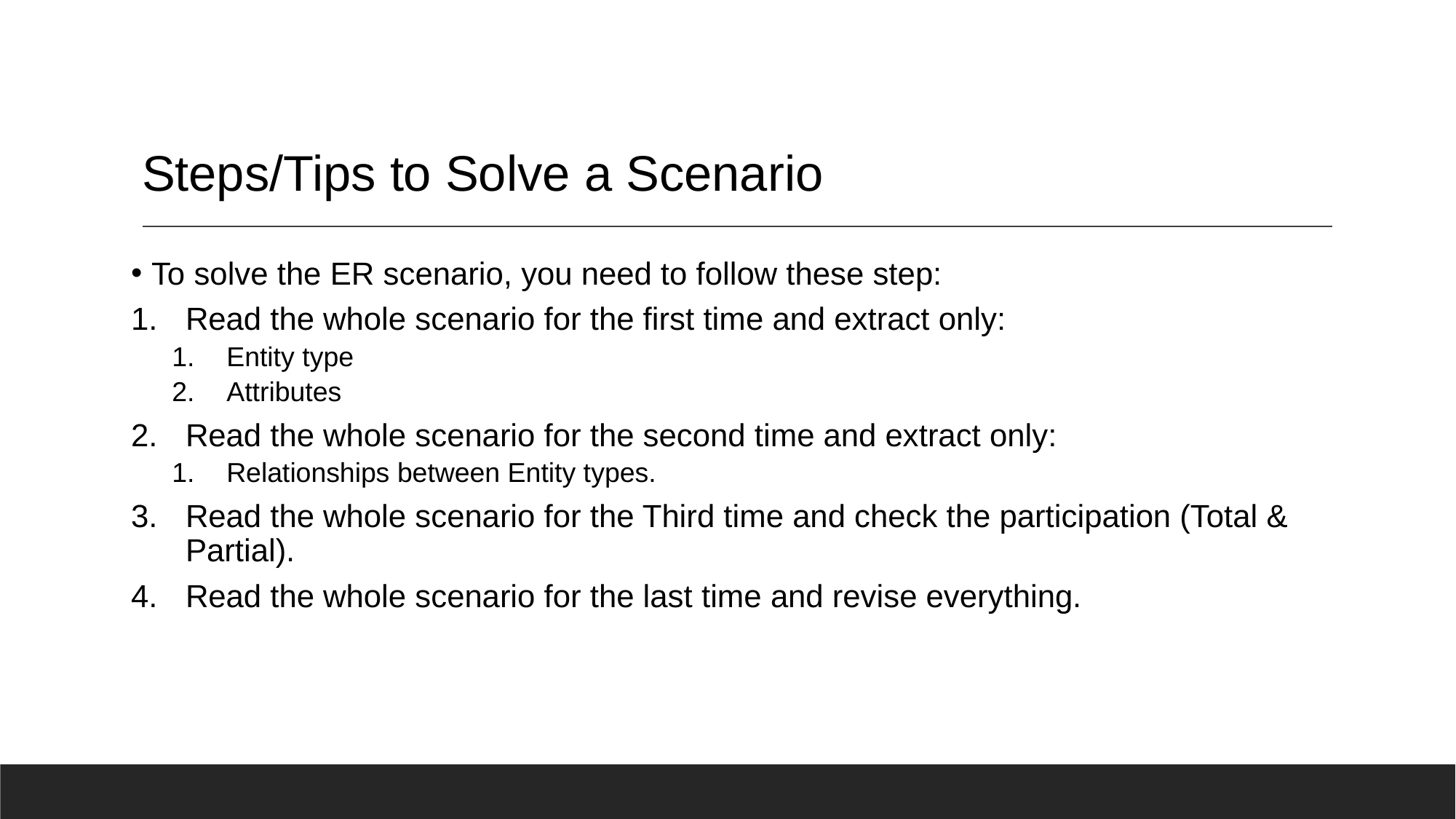

# Steps/Tips to Solve a Scenario
To solve the ER scenario, you need to follow these step:
Read the whole scenario for the first time and extract only:
Entity type
Attributes
Read the whole scenario for the second time and extract only:
Relationships between Entity types.
Read the whole scenario for the Third time and check the participation (Total & Partial).
Read the whole scenario for the last time and revise everything.